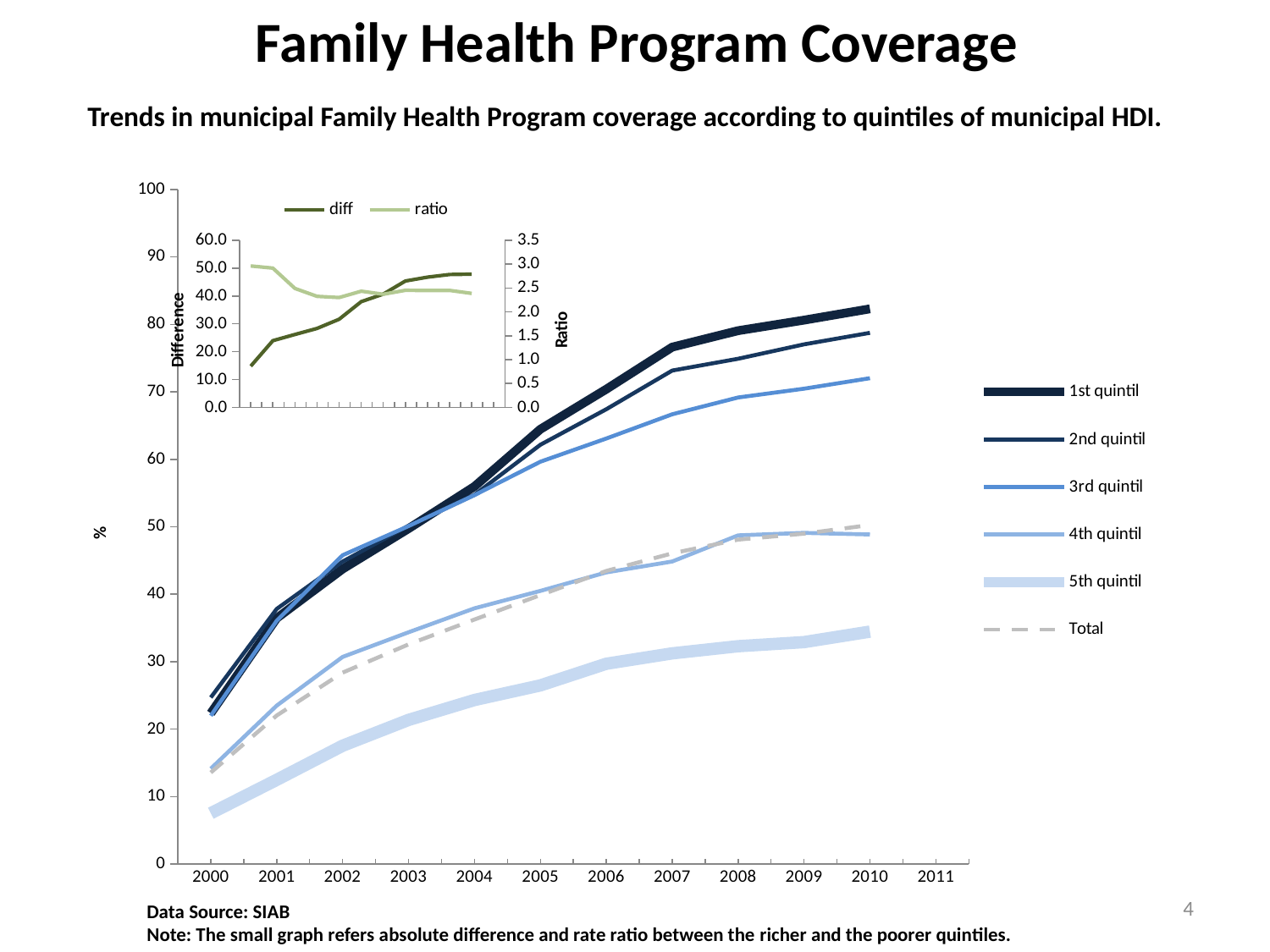

Family Health Program Coverage
Trends in municipal Family Health Program coverage according to quintiles of municipal HDI.

[unsupported chart]

[unsupported chart]

4
Data Source: SIAB
Note: The small graph refers absolute difference and rate ratio between the richer and the poorer quintiles.